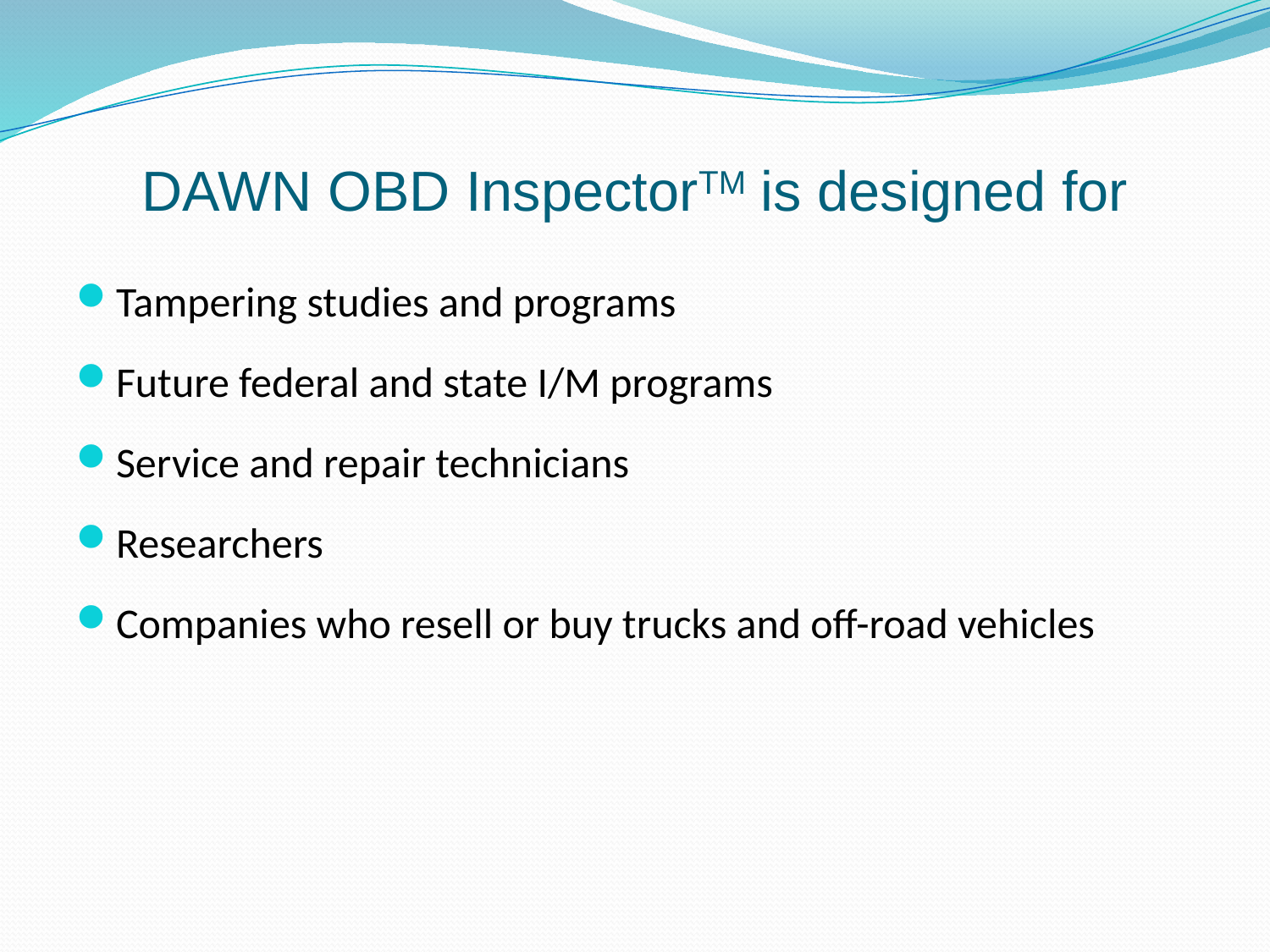

# DAWN OBD InspectorTM is designed for
Tampering studies and programs
Future federal and state I/M programs
Service and repair technicians
Researchers
Companies who resell or buy trucks and off-road vehicles